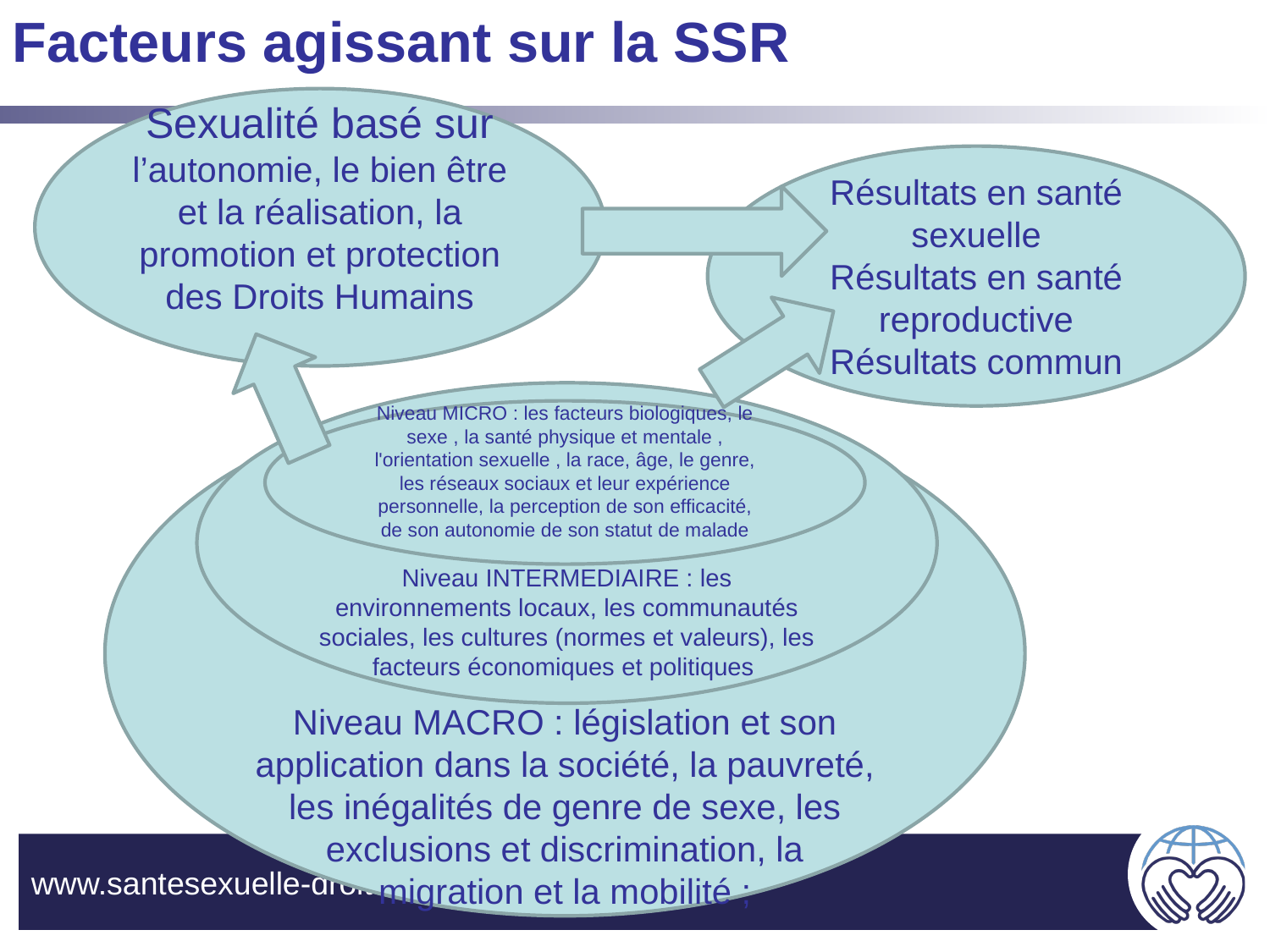

Facteurs agissant sur la SSR
Sexualité basé sur l’autonomie, le bien être et la réalisation, la promotion et protection des Droits Humains
Résultats en santé sexuelle
Résultats en santé reproductive
Résultats commun

Niveau INTERMEDIAIRE : les environnements locaux, les communautés sociales, les cultures (normes et valeurs), les facteurs économiques et politiques

Niveau MACRO : législation et son application dans la société, la pauvreté, les inégalités de genre de sexe, les exclusions et discrimination, la migration et la mobilité ;

Niveau MICRO : les facteurs biologiques, le sexe , la santé physique et mentale , l'orientation sexuelle , la race, âge, le genre, les réseaux sociaux et leur expérience personnelle, la perception de son efficacité, de son autonomie de son statut de malade